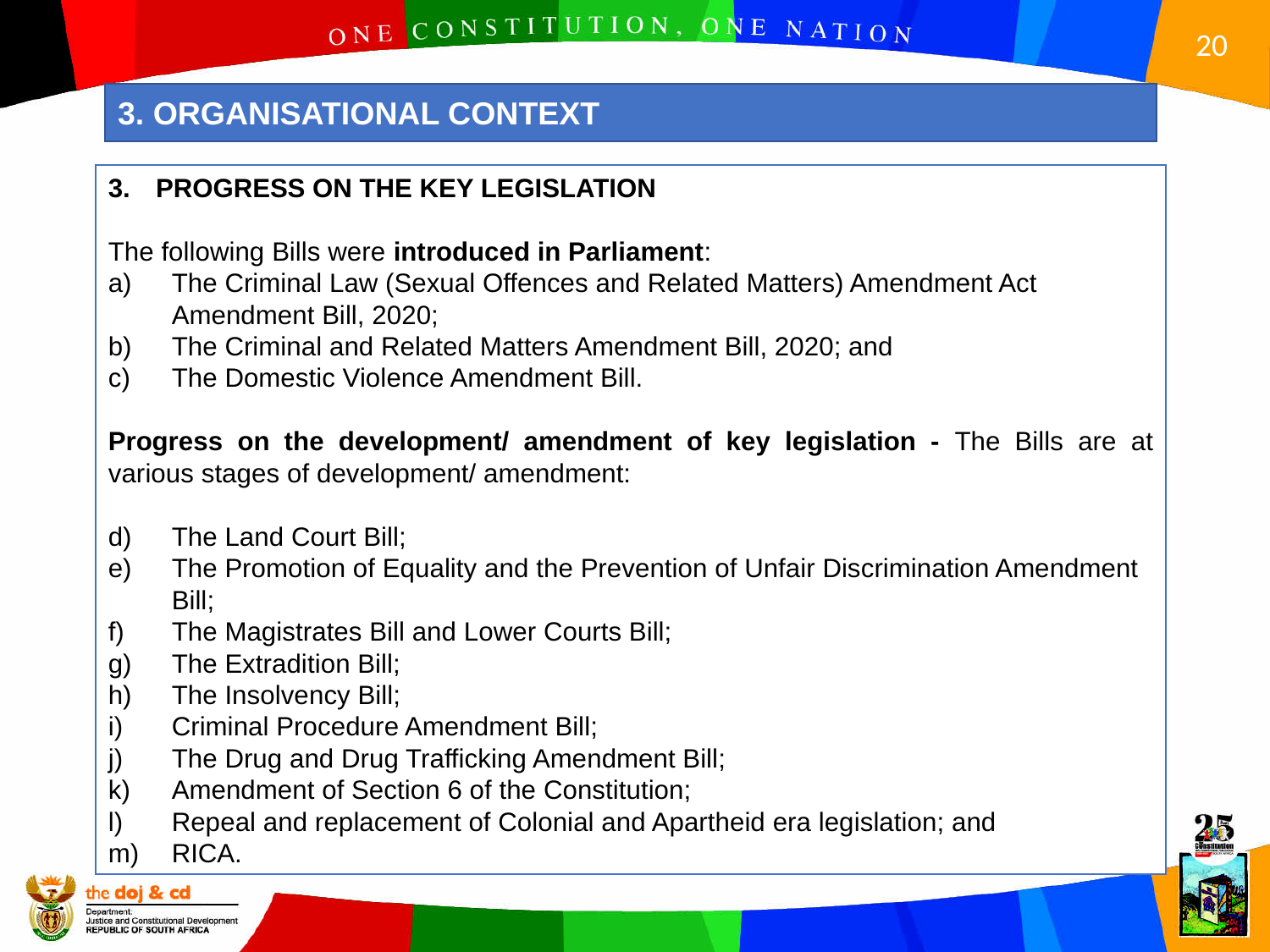

3. ORGANISATIONAL CONTEXT

PROGRESS ON THE KEY LEGISLATION

The following Bills were introduced in Parliament:
The Criminal Law (Sexual Offences and Related Matters) Amendment Act Amendment Bill, 2020;
The Criminal and Related Matters Amendment Bill, 2020; and
The Domestic Violence Amendment Bill.

Progress on the development/ amendment of key legislation - The Bills are at various stages of development/ amendment:

The Land Court Bill;
The Promotion of Equality and the Prevention of Unfair Discrimination Amendment Bill;
The Magistrates Bill and Lower Courts Bill;
The Extradition Bill;
The Insolvency Bill;
Criminal Procedure Amendment Bill;
The Drug and Drug Trafficking Amendment Bill;
Amendment of Section 6 of the Constitution;
Repeal and replacement of Colonial and Apartheid era legislation; and
RICA.